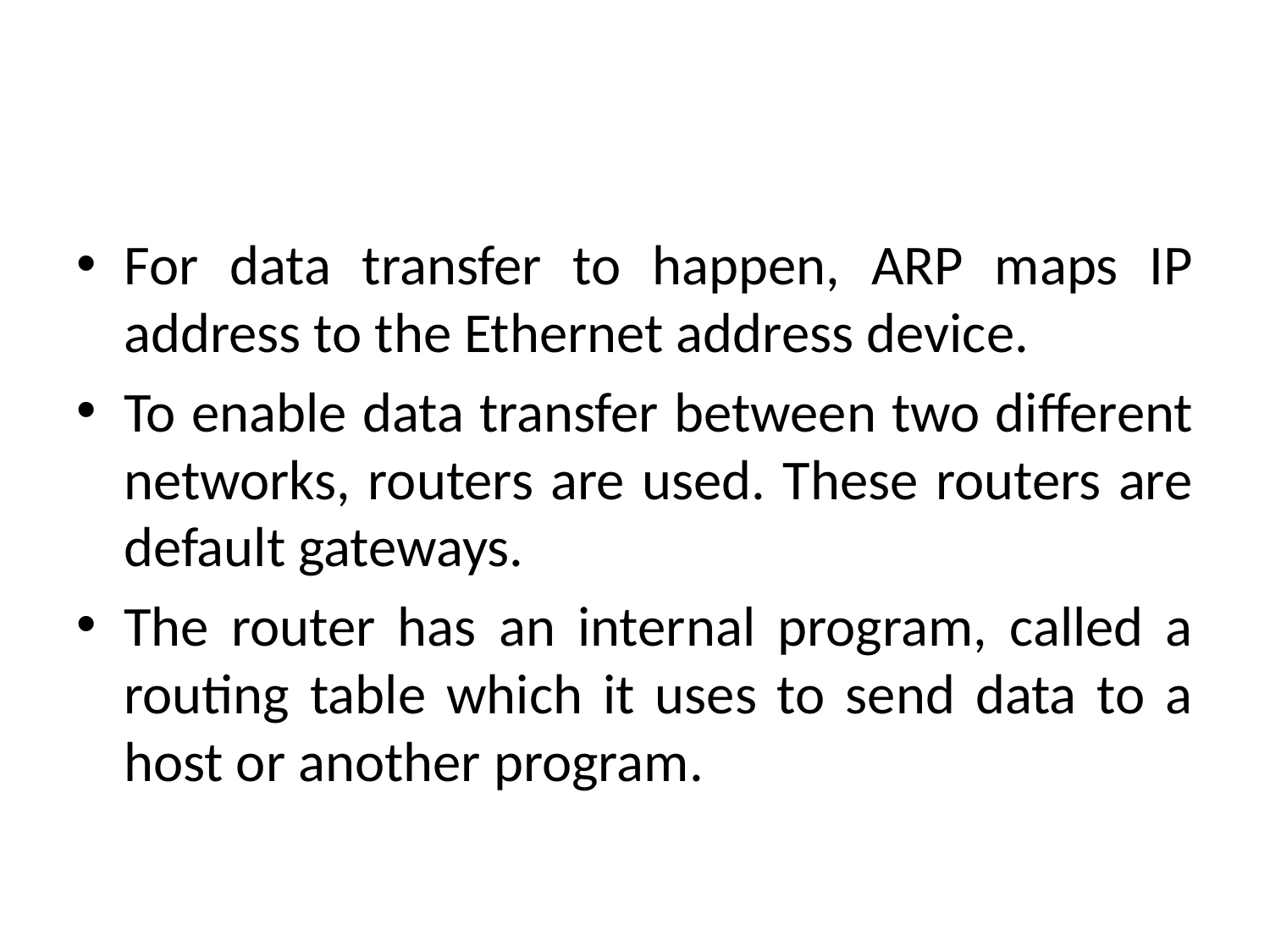

#
For data transfer to happen, ARP maps IP address to the Ethernet address device.
To enable data transfer between two different networks, routers are used. These routers are default gateways.
The router has an internal program, called a routing table which it uses to send data to a host or another program.